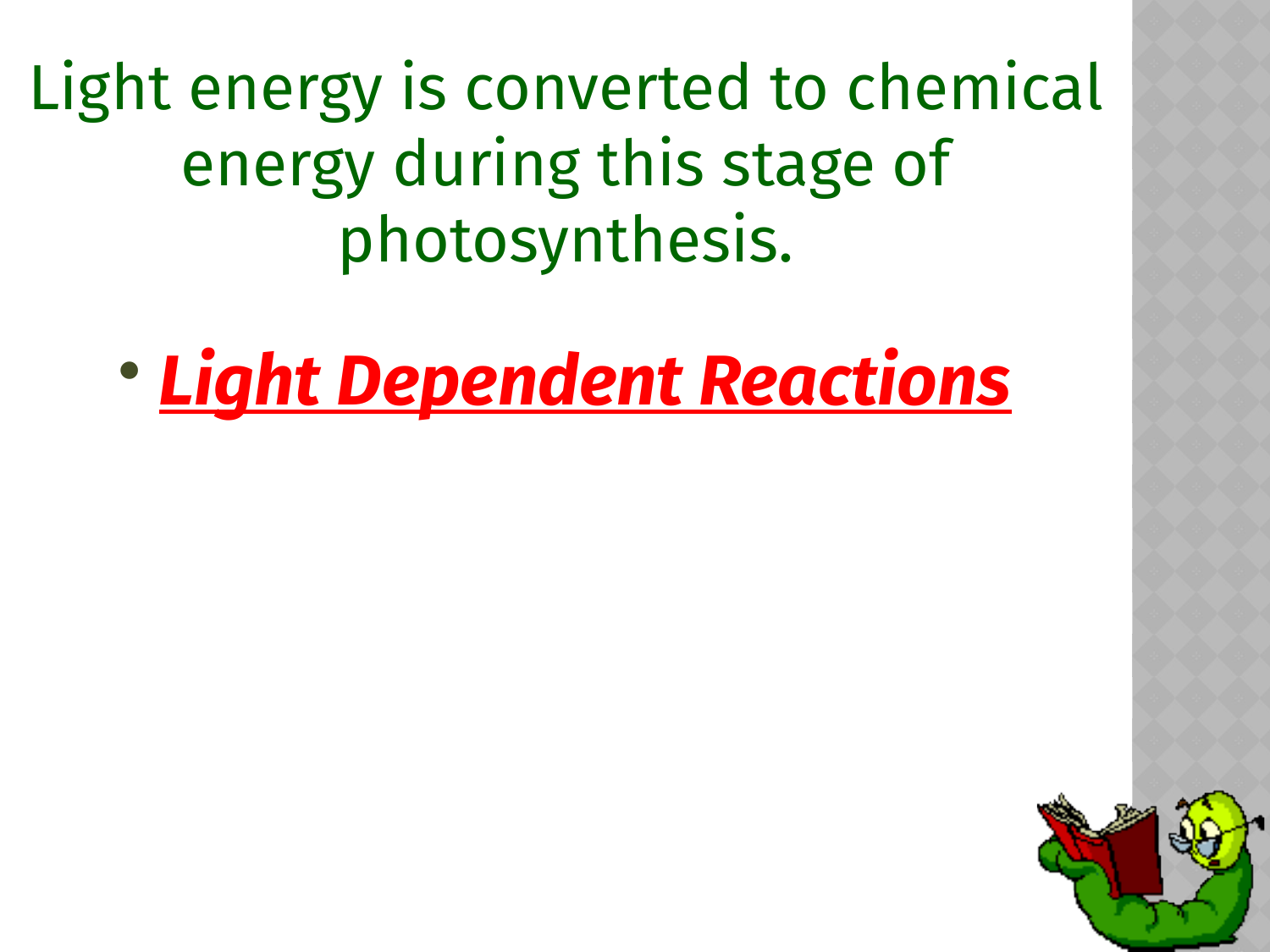

# Light energy is converted to chemical energy during this stage of photosynthesis.
Light Dependent Reactions